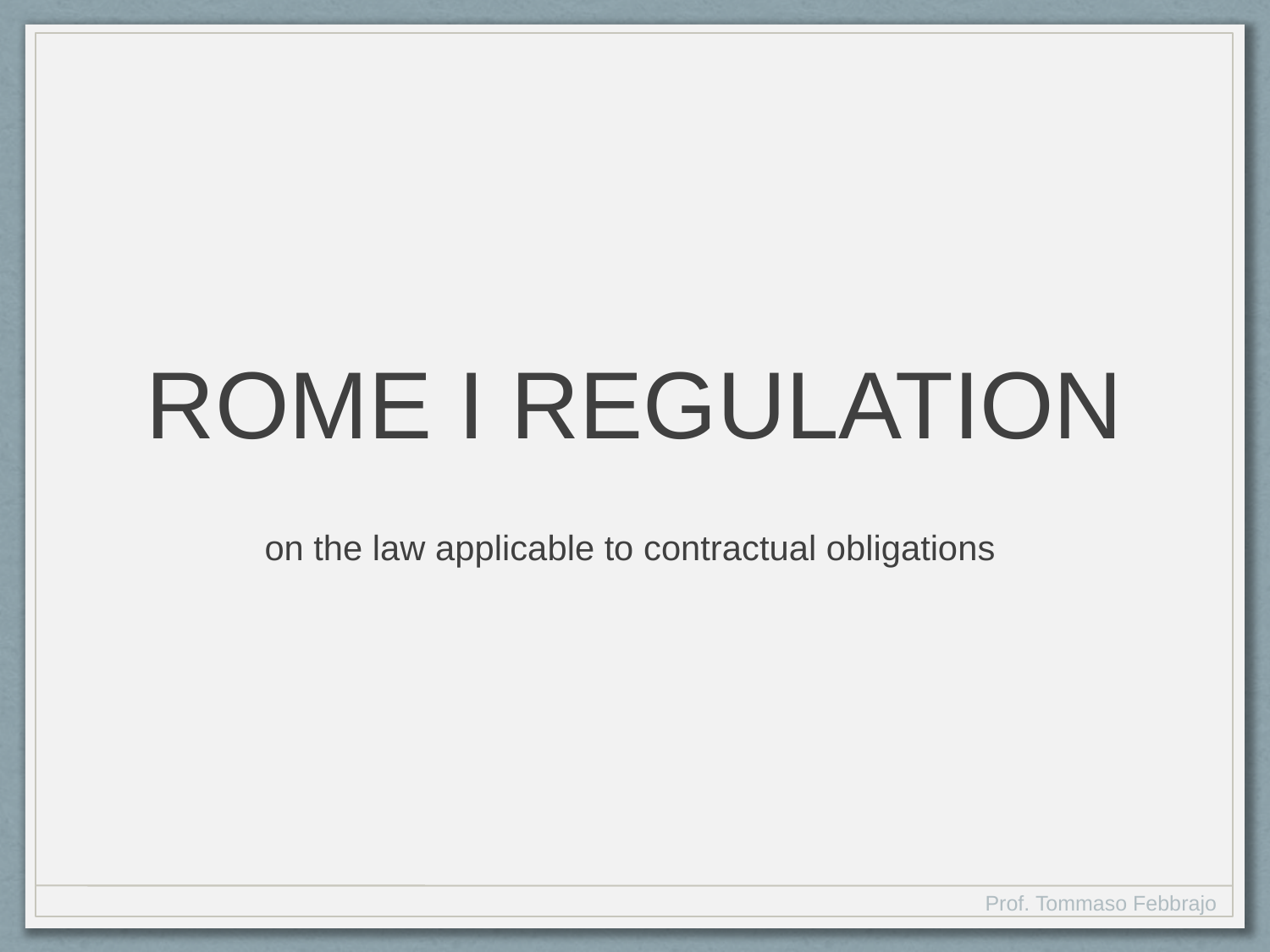

# ROME I REGULATION
on the law applicable to contractual obligations
Prof. Tommaso Febbrajo